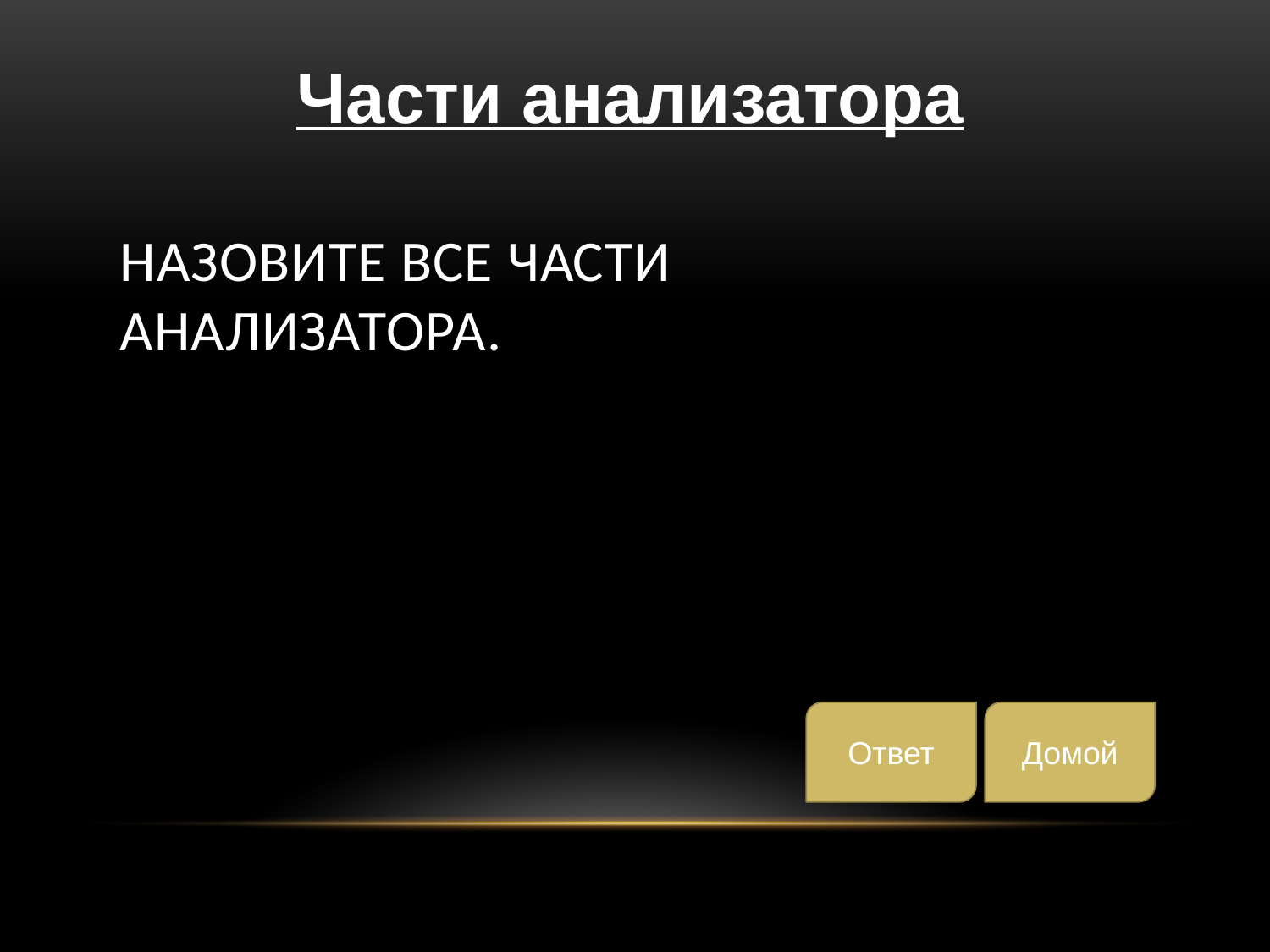

Части анализатора
# Назовите все части анализатора.
Ответ
Домой